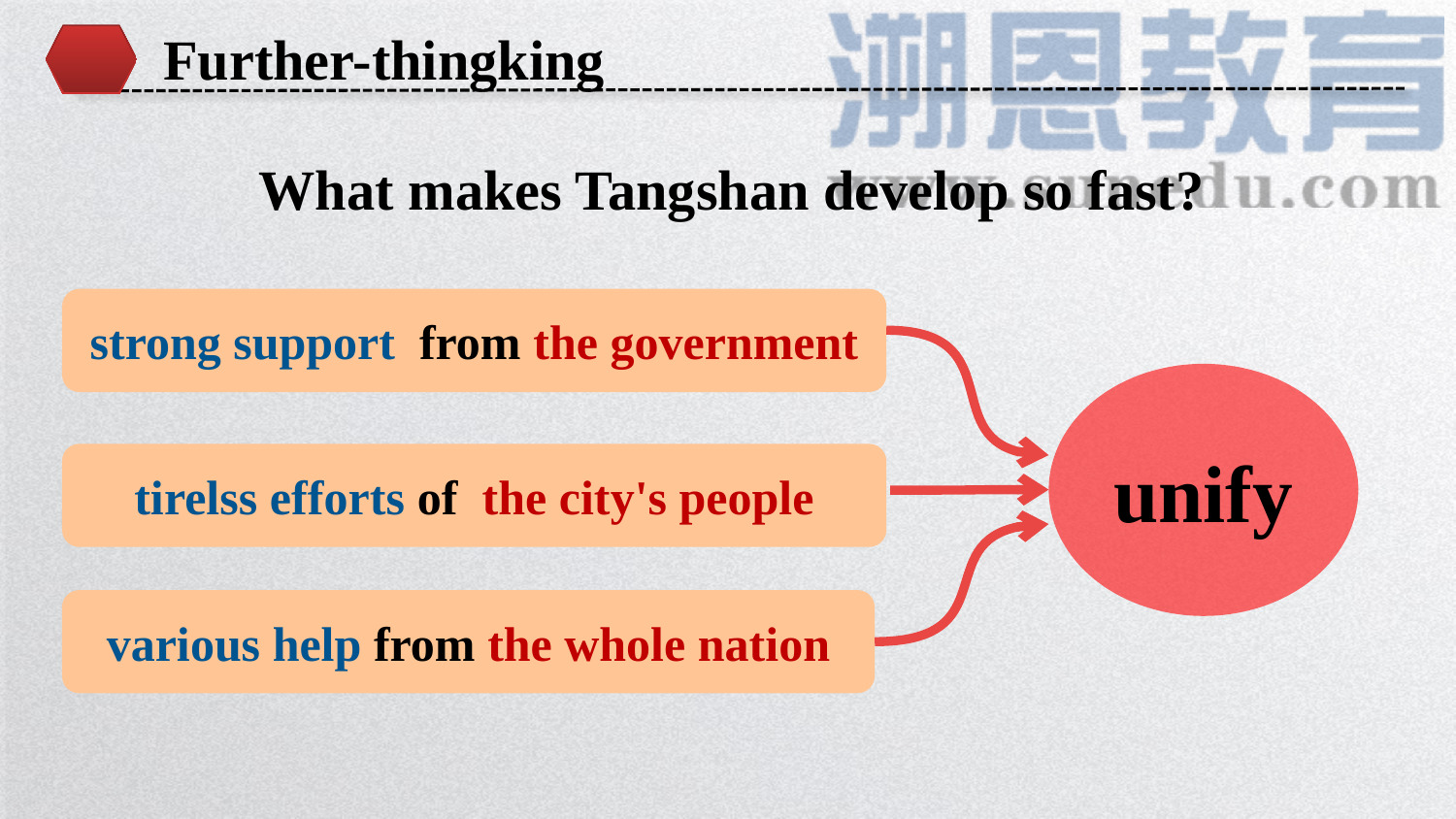

Further-thingking

What makes Tangshan develop so fast?
strong support  from the government
unify
tirelss efforts of  the city's people
various help from the whole nation